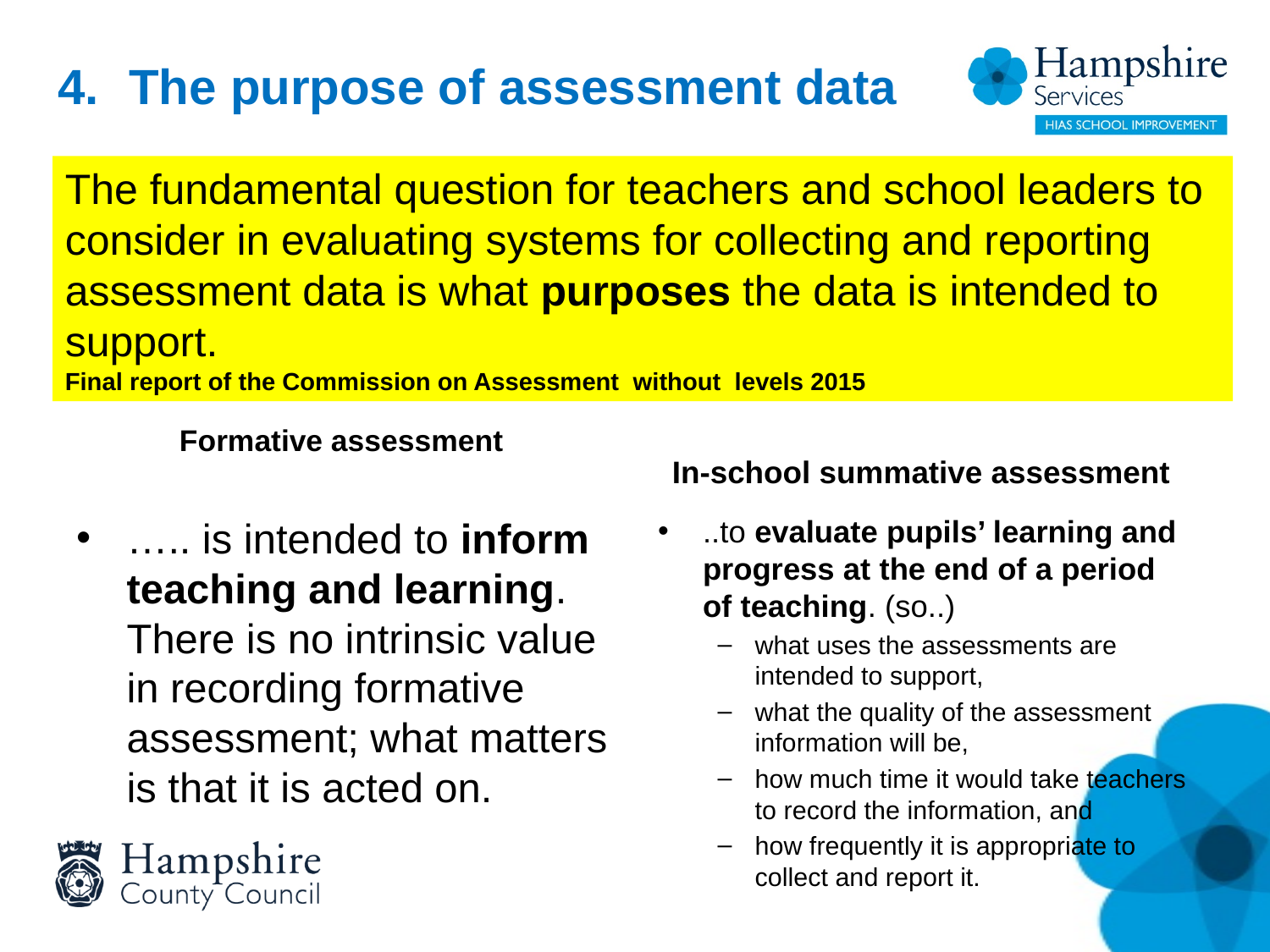

# The purpose of assessment data
The fundamental question for teachers and school leaders to consider in evaluating systems for collecting and reporting assessment data is what purposes the data is intended to support.
Final report of the Commission on Assessment  without  levels 2015
In-school summative assessment
Formative assessment
….. is intended to inform teaching and learning. There is no intrinsic value in recording formative assessment; what matters is that it is acted on.
..to evaluate pupils’ learning and progress at the end of a period of teaching. (so..)
what uses the assessments are intended to support,
what the quality of the assessment information will be,
how much time it would take teachers to record the information, and
how frequently it is appropriate to collect and report it.